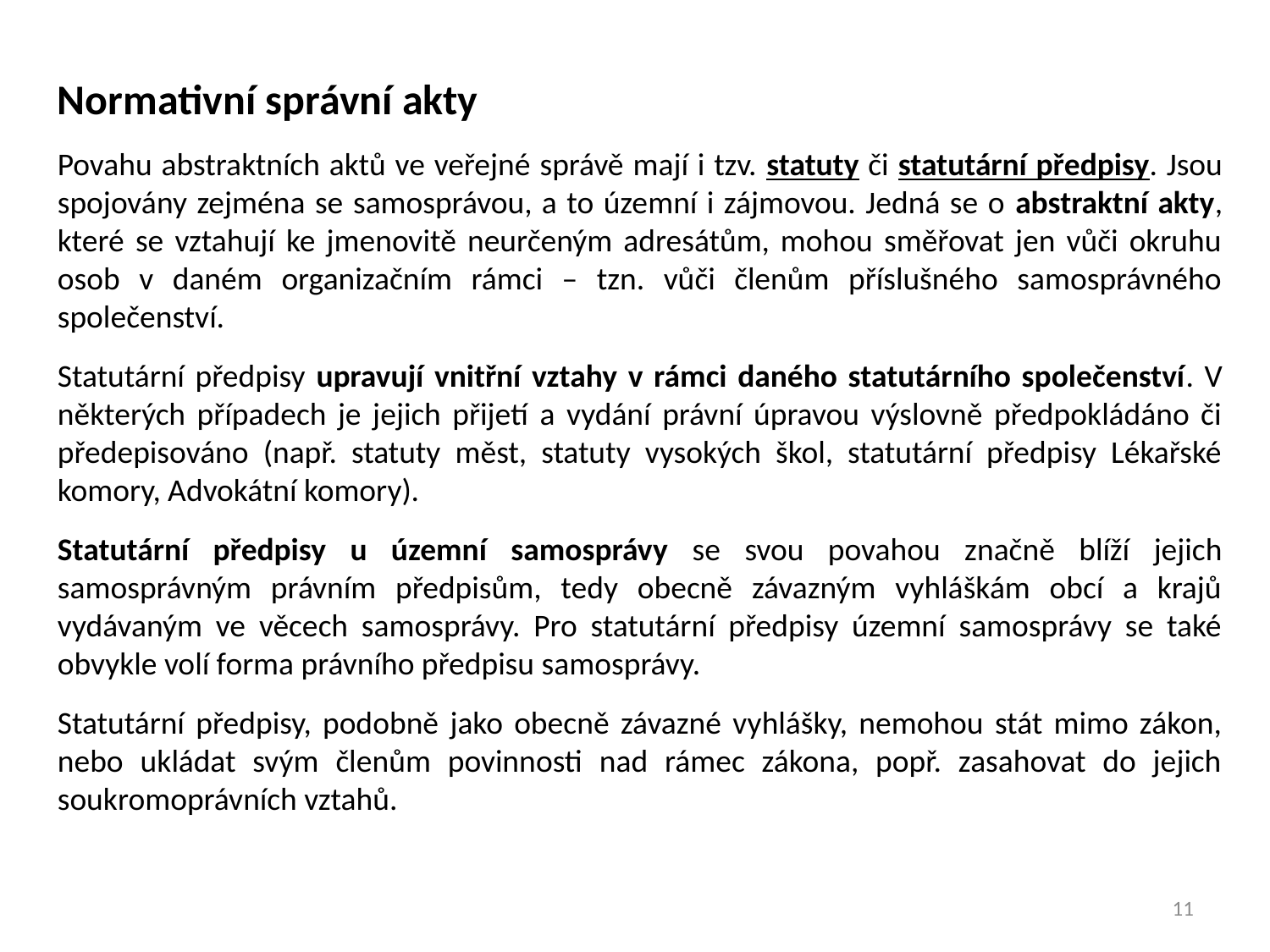

Normativní správní akty

Povahu abstraktních aktů ve veřejné správě mají i tzv. statuty či statutární předpisy. Jsou spojovány zejména se samosprávou, a to územní i zájmovou. Jedná se o abstraktní akty, které se vztahují ke jmenovitě neurčeným adresátům, mohou směřovat jen vůči okruhu osob v daném organizačním rámci – tzn. vůči členům příslušného samosprávného společenství.

Statutární předpisy upravují vnitřní vztahy v rámci daného statutárního společenství. V některých případech je jejich přijetí a vydání právní úpravou výslovně předpokládáno či předepisováno (např. statuty měst, statuty vysokých škol, statutární předpisy Lékařské komory, Advokátní komory).

Statutární předpisy u územní samosprávy se svou povahou značně blíží jejich samosprávným právním předpisům, tedy obecně závazným vyhláškám obcí a krajů vydávaným ve věcech samosprávy. Pro statutární předpisy územní samosprávy se také obvykle volí forma právního předpisu samosprávy.

Statutární předpisy, podobně jako obecně závazné vyhlášky, nemohou stát mimo zákon, nebo ukládat svým členům povinnosti nad rámec zákona, popř. zasahovat do jejich soukromoprávních vztahů.
11